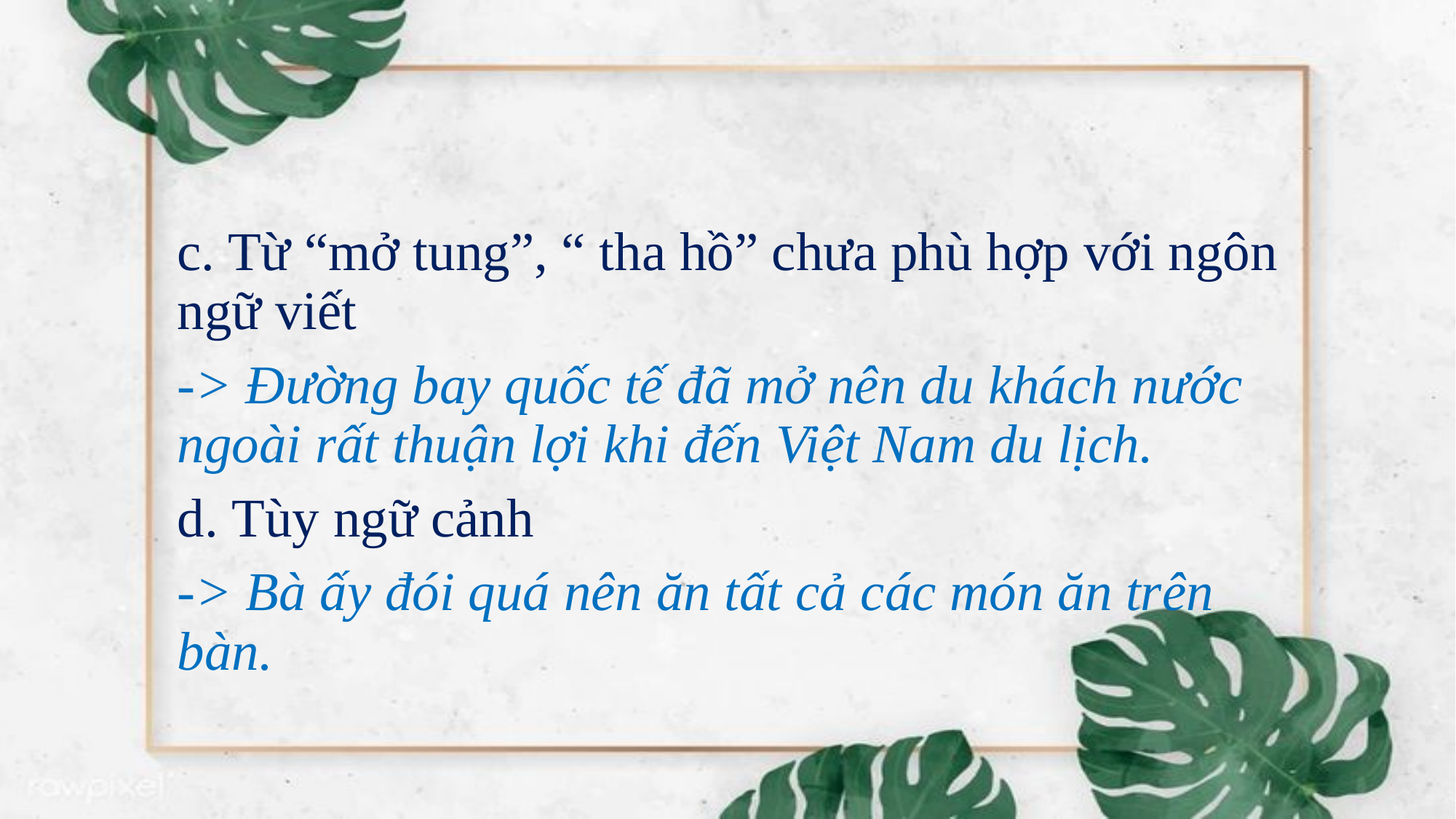

c. Từ “mở tung”, “ tha hồ” chưa phù hợp với ngôn ngữ viết
-> Đường bay quốc tế đã mở nên du khách nước ngoài rất thuận lợi khi đến Việt Nam du lịch.
d. Tùy ngữ cảnh
-> Bà ấy đói quá nên ăn tất cả các món ăn trên bàn.